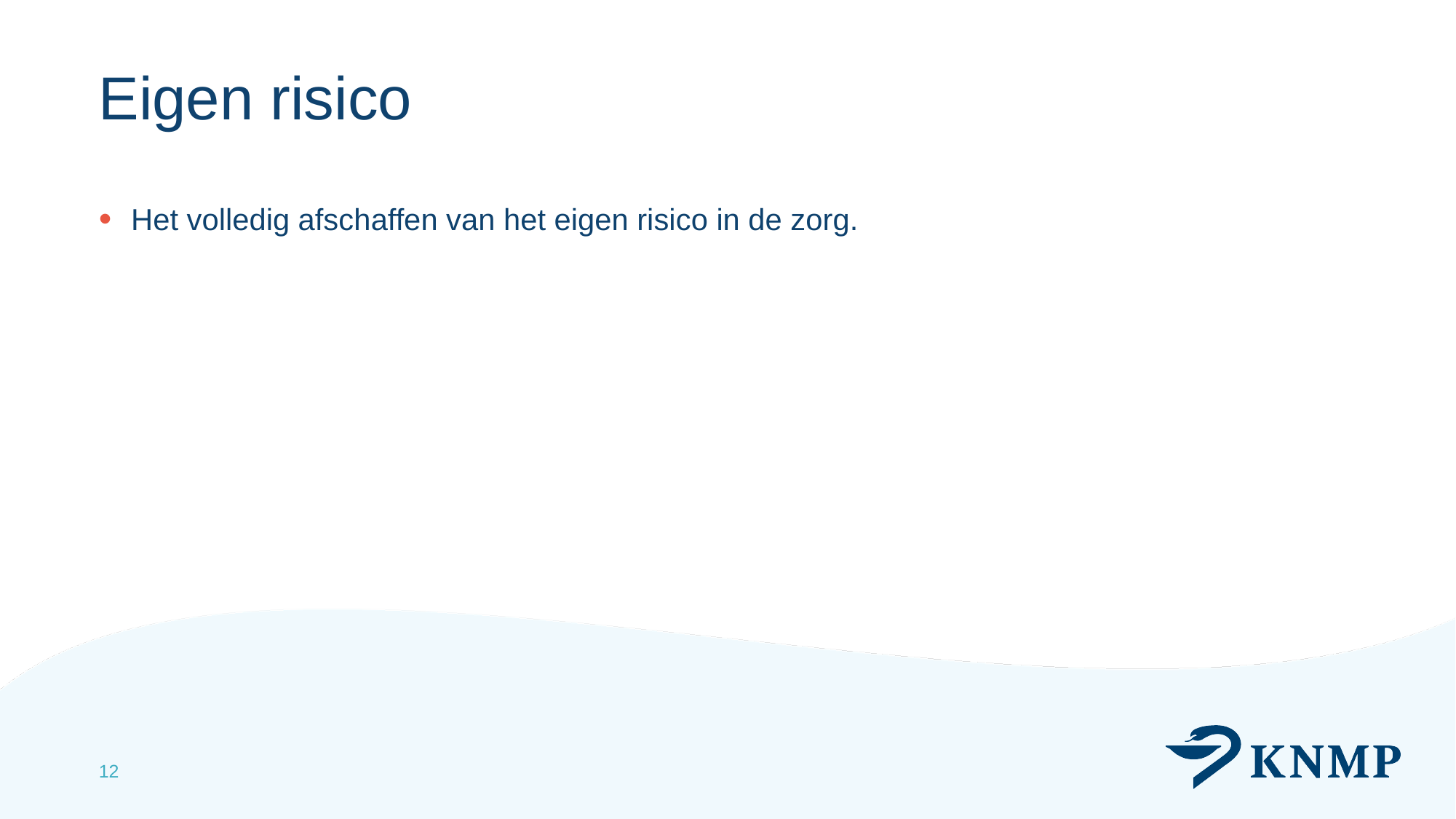

# Eigen risico
Het volledig afschaffen van het eigen risico in de zorg.
12